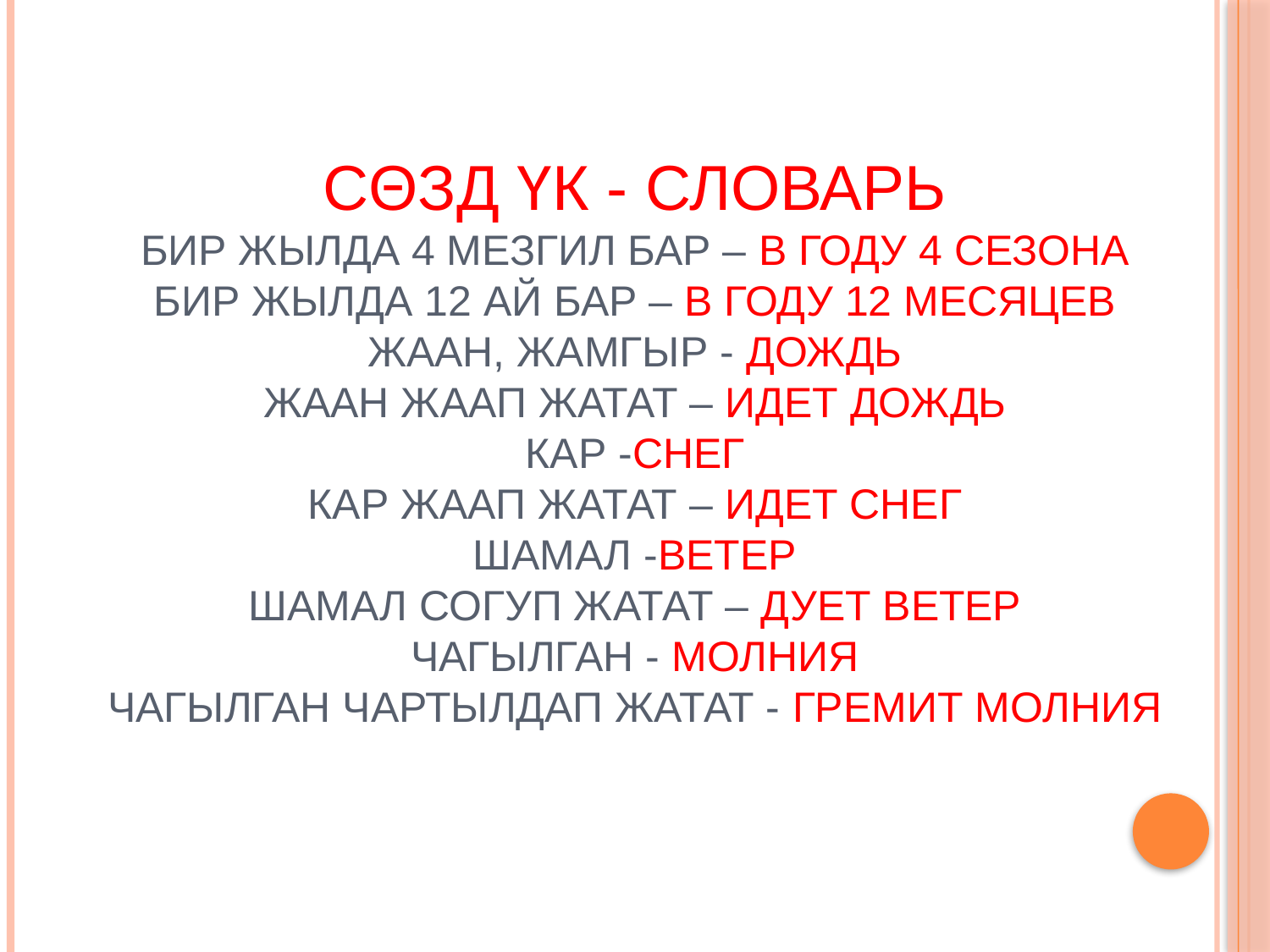

# Сθзд үк - словарь Бир жылда 4 мезгил бар – В году 4 сезона Бир жылда 12 ай бар – В году 12 месяцев Жаан, жамгыр - дождь Жаан жаап жатат – Идет дождь Кар -снег Кар жаап жатат – Идет снег Шамал -ветер Шамал согуп жатат – Дует ветер Чагылган - молния Чагылган чартылдап жатат - Гремит молния